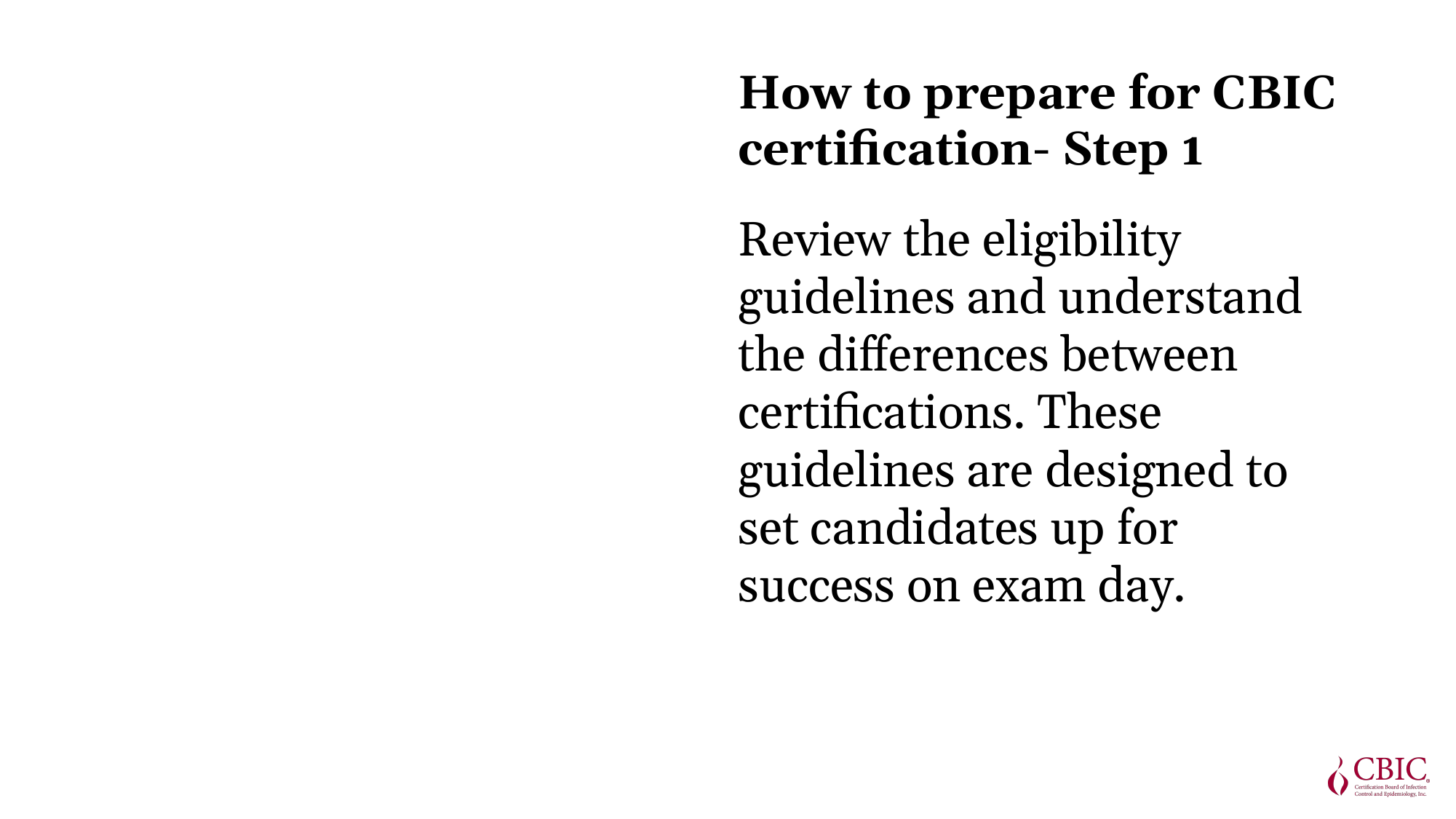

How to prepare for CBIC certification- Step 1

Review the eligibility guidelines and understand the differences between certifications. These guidelines are designed to set candidates up for success on exam day.